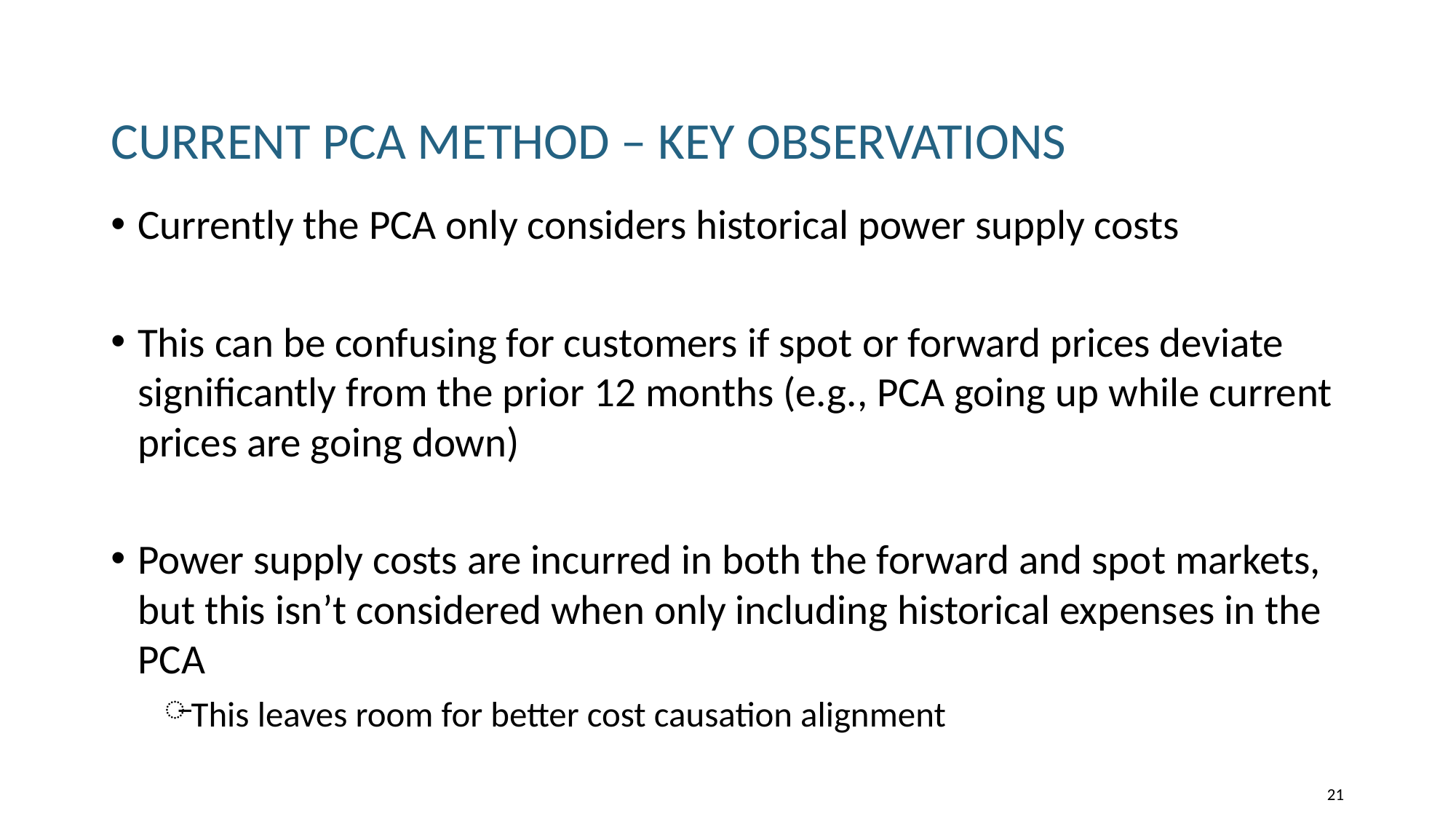

# Current PCA Method – Key observations
Currently the PCA only considers historical power supply costs

This can be confusing for customers if spot or forward prices deviate significantly from the prior 12 months (e.g., PCA going up while current prices are going down)

Power supply costs are incurred in both the forward and spot markets, but this isn’t considered when only including historical expenses in the PCA
This leaves room for better cost causation alignment

21